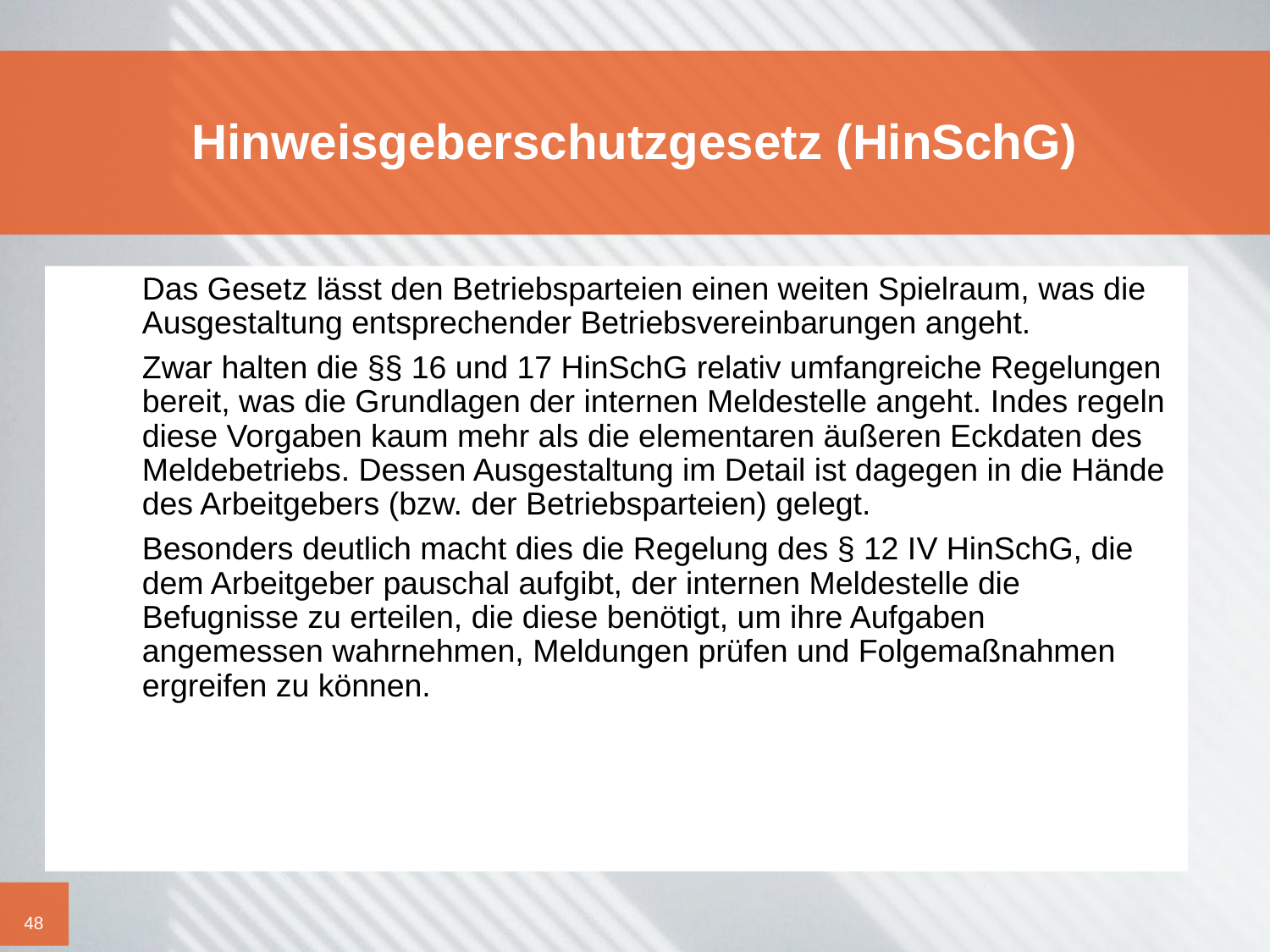

# Hinweisgeberschutzgesetz (HinSchG)
	Das Gesetz lässt den Betriebsparteien einen weiten Spielraum, was die Ausgestaltung entsprechender Betriebsvereinbarungen angeht.
	Zwar halten die §§ 16 und 17 HinSchG relativ umfangreiche Regelungen bereit, was die Grundlagen der internen Meldestelle angeht. Indes regeln diese Vorgaben kaum mehr als die elementaren äußeren Eckdaten des Meldebetriebs. Dessen Ausgestaltung im Detail ist dagegen in die Hände des Arbeitgebers (bzw. der Betriebsparteien) gelegt.
	Besonders deutlich macht dies die Regelung des § 12 IV HinSchG, die dem Arbeitgeber pauschal aufgibt, der internen Meldestelle die Befugnisse zu erteilen, die diese benötigt, um ihre Aufgaben angemessen wahrnehmen, Meldungen prüfen und Folgemaßnahmen ergreifen zu können.